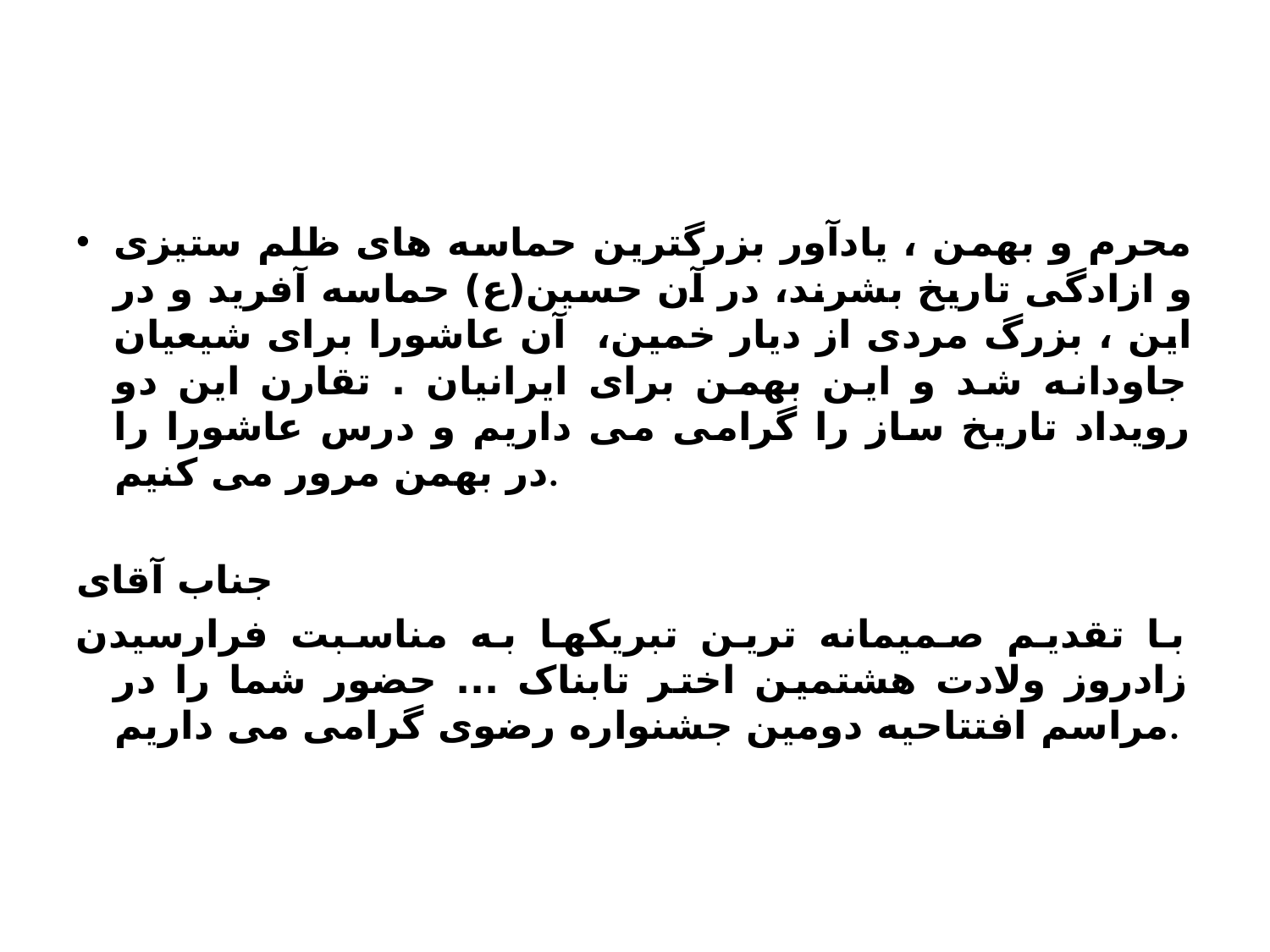

محرم و بهمن ، یادآور بزرگترین حماسه های ظلم ستیزی و ازادگی تاریخ بشرند، در آن حسین(ع) حماسه آفرید و در این ، بزرگ مردی از دیار خمین،  آن عاشورا برای شیعیان جاودانه شد و این بهمن برای ایرانیان . تقارن این دو رویداد تاریخ ساز را گرامی می داریم و درس عاشورا را در بهمن مرور می کنیم.

جناب آقای
با تقدیم صمیمانه ترین تبریکها به مناسبت فرارسیدن زادروز ولادت هشتمین اختر تابناک ... حضور شما را در مراسم افتتاحیه دومین جشنواره رضوی گرامی می داریم.